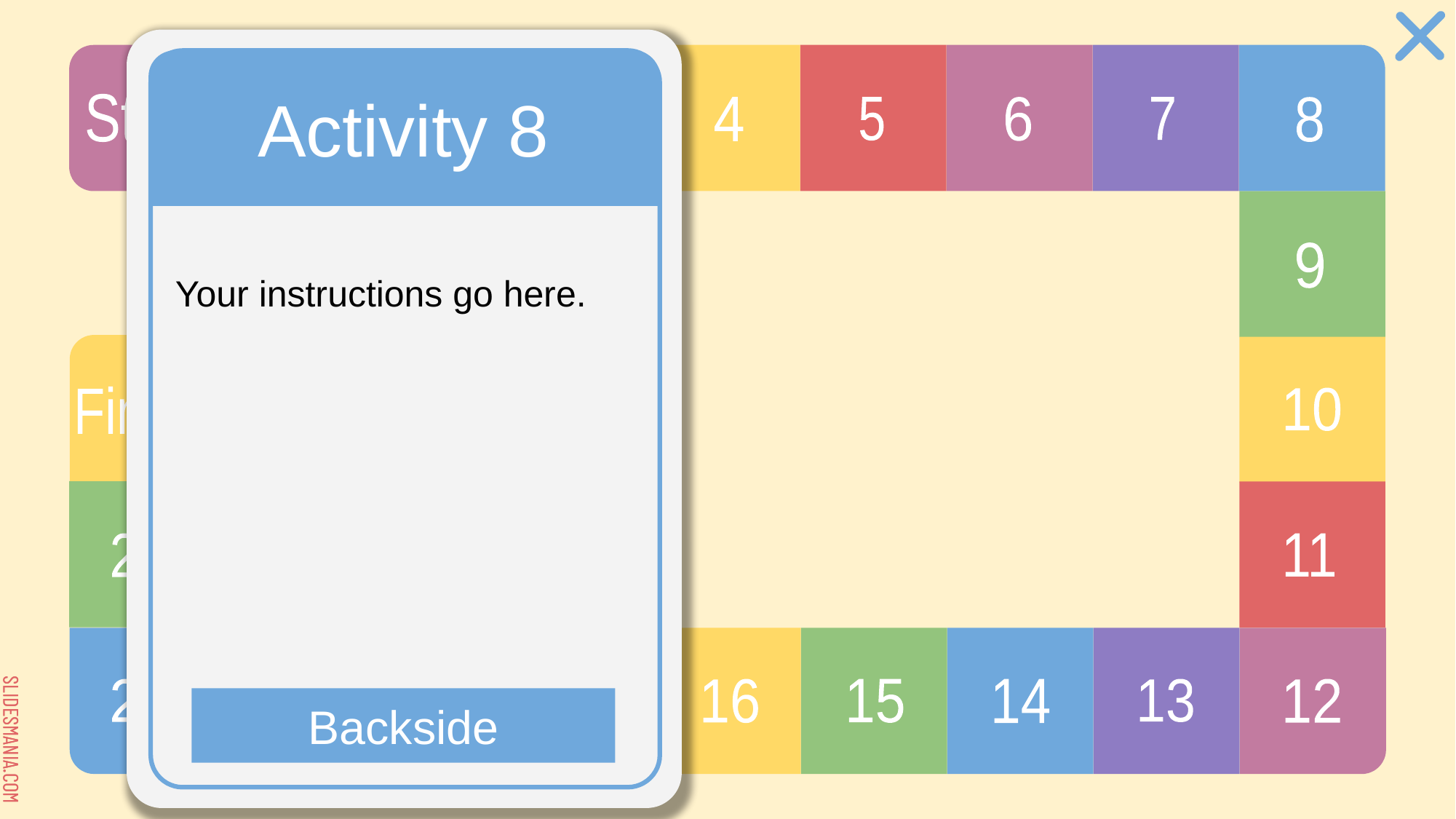

# Activity 8
Your instructions go here.
Backside